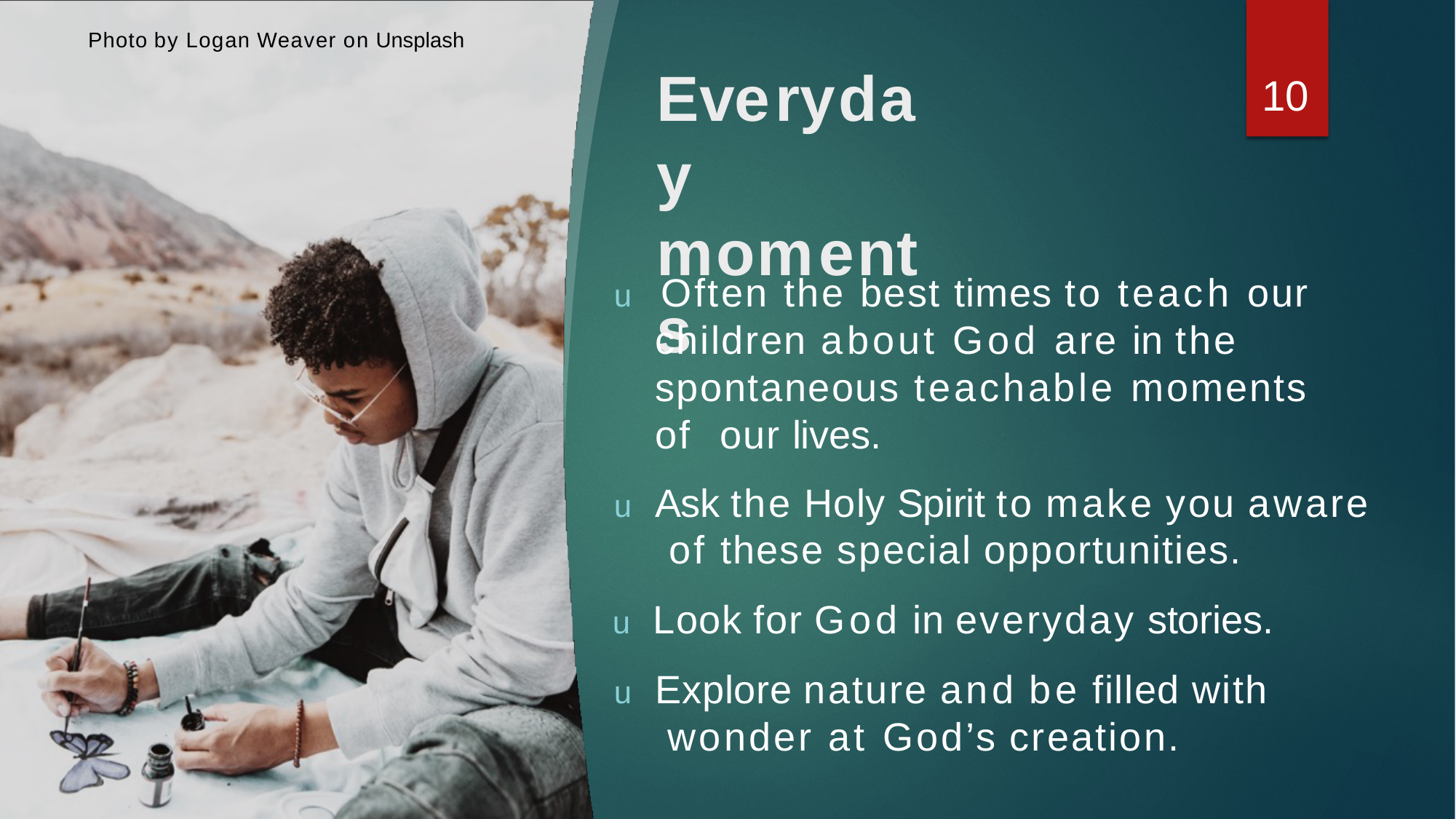

Photo by Logan Weaver on Unsplash
# Everyday  moments
10
u Often the best times to teach our  children about God are in the  spontaneous teachable moments of  our lives.
u Ask the Holy Spirit to make you aware  of these special opportunities.
u Look for God in everyday stories.
u Explore nature and be filled with  wonder at God’s creation.